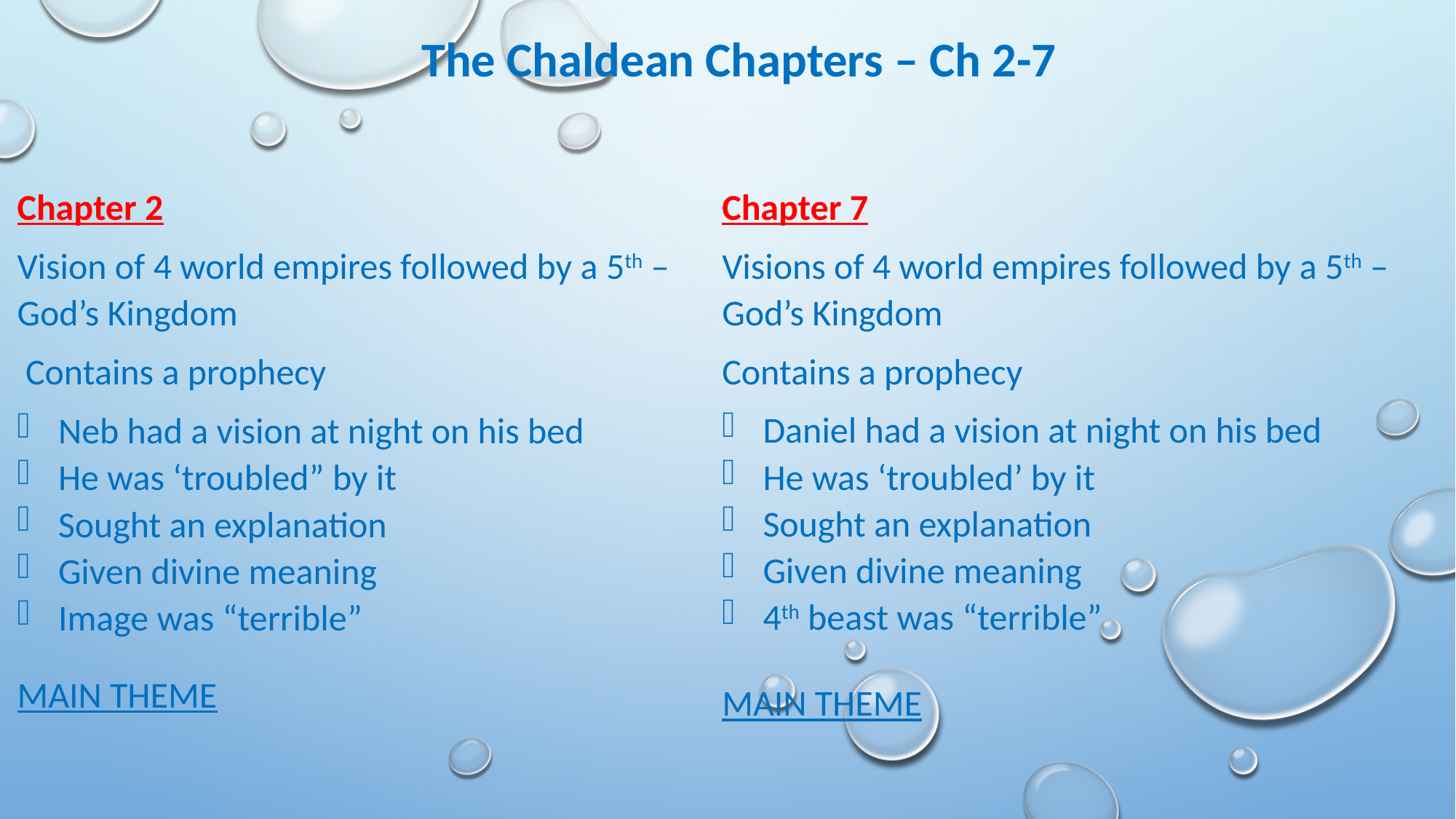

The Chaldean Chapters – Ch 2-7
Chapter 7
Visions of 4 world empires followed by a 5th – God’s Kingdom
Contains a prophecy
Daniel had a vision at night on his bed
He was ‘troubled’ by it
Sought an explanation
Given divine meaning
4th beast was “terrible”
MAIN THEME

Chapter 2
Vision of 4 world empires followed by a 5th – God’s Kingdom
 Contains a prophecy
Neb had a vision at night on his bed
He was ‘troubled” by it
Sought an explanation
Given divine meaning
Image was “terrible”
MAIN THEME